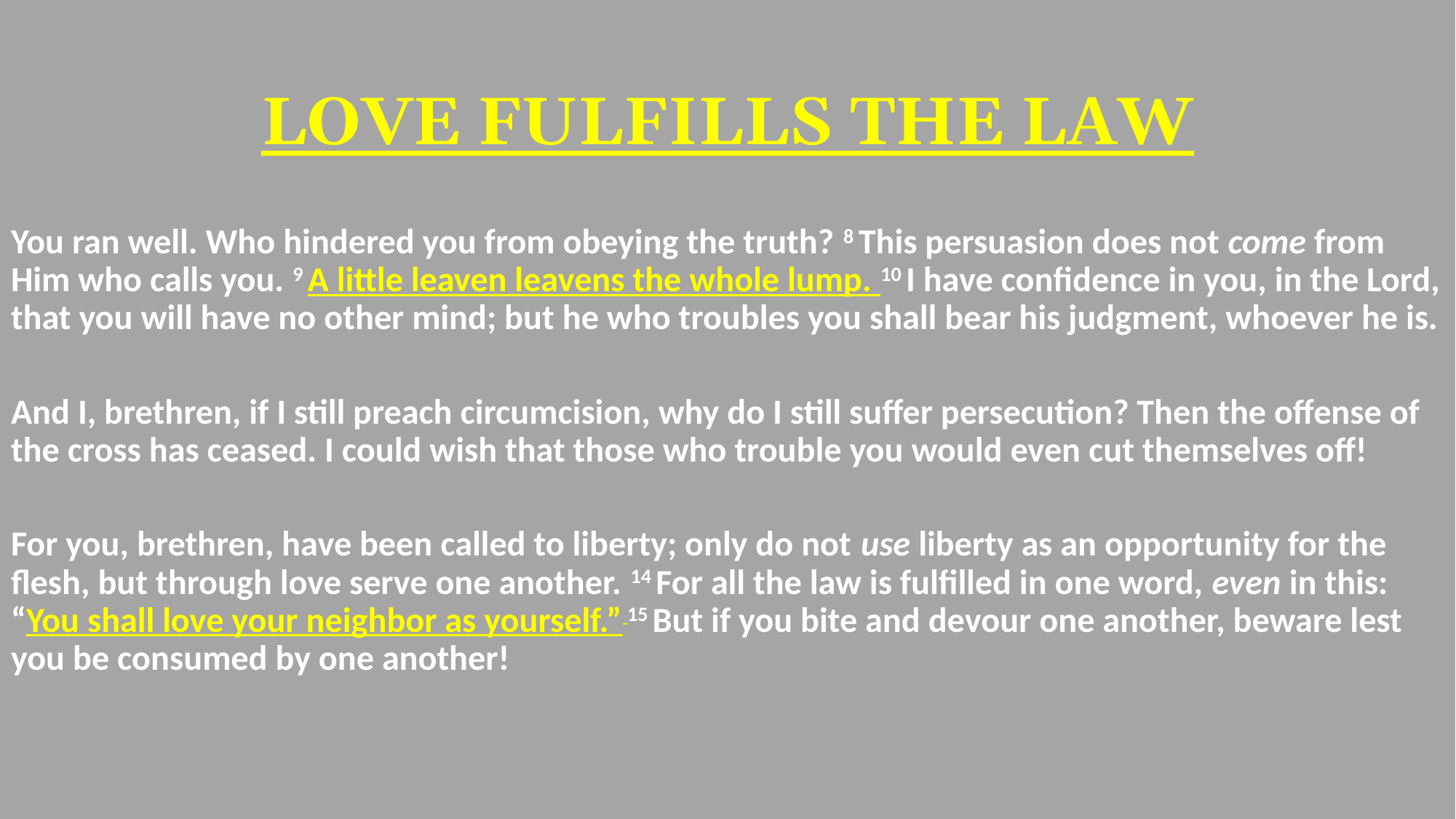

# LOVE FULFILLS THE LAW
You ran well. Who hindered you from obeying the truth? 8 This persuasion does not come from Him who calls you. 9 A little leaven leavens the whole lump. 10 I have confidence in you, in the Lord, that you will have no other mind; but he who troubles you shall bear his judgment, whoever he is.

And I, brethren, if I still preach circumcision, why do I still suffer persecution? Then the offense of the cross has ceased. I could wish that those who trouble you would even cut themselves off!

For you, brethren, have been called to liberty; only do not use liberty as an opportunity for the flesh, but through love serve one another. 14 For all the law is fulfilled in one word, even in this: “You shall love your neighbor as yourself.” 15 But if you bite and devour one another, beware lest you be consumed by one another!